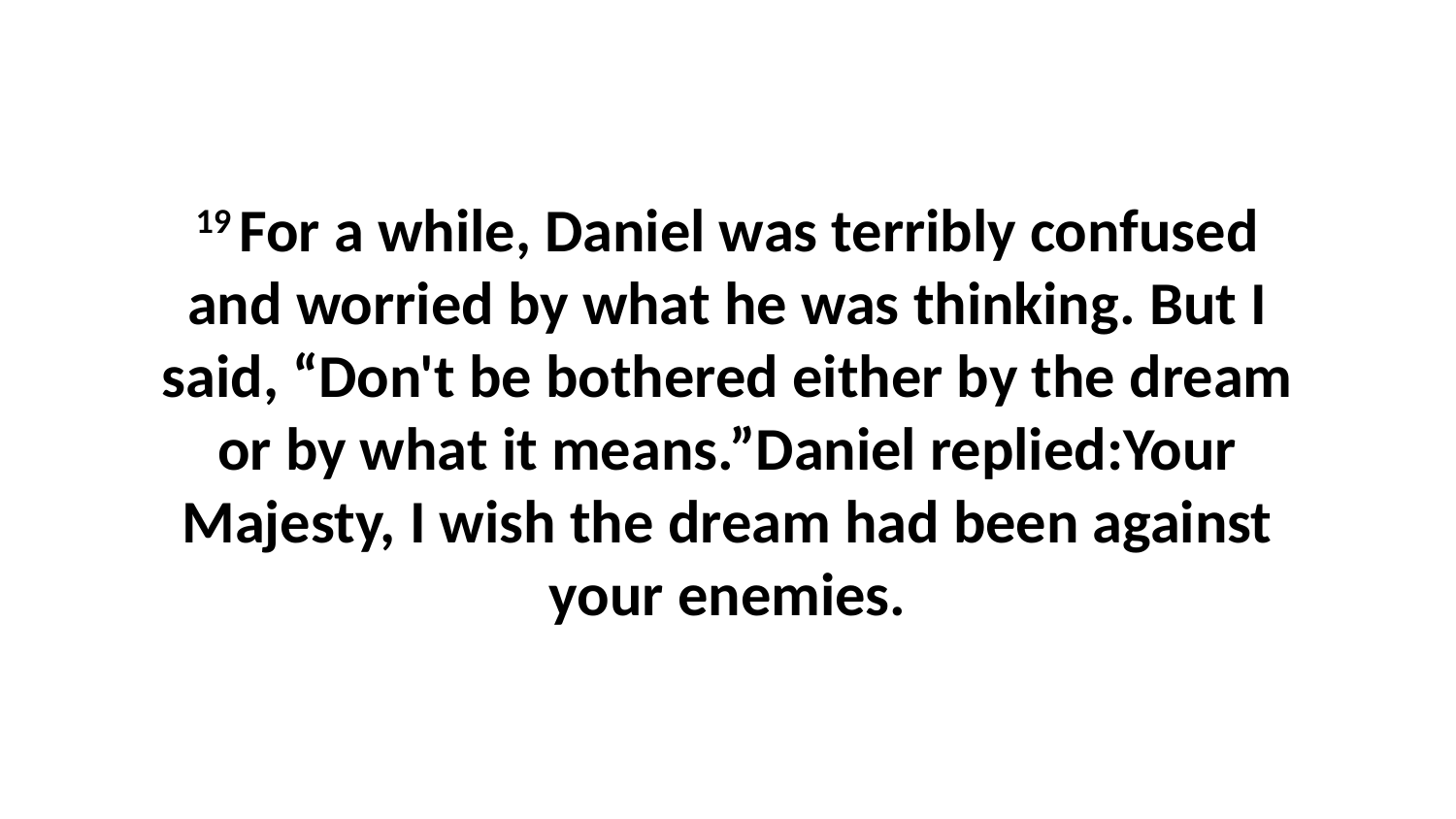

19 For a while, Daniel was terribly confused and worried by what he was thinking. But I said, “Don't be bothered either by the dream or by what it means.”Daniel replied:Your Majesty, I wish the dream had been against your enemies.